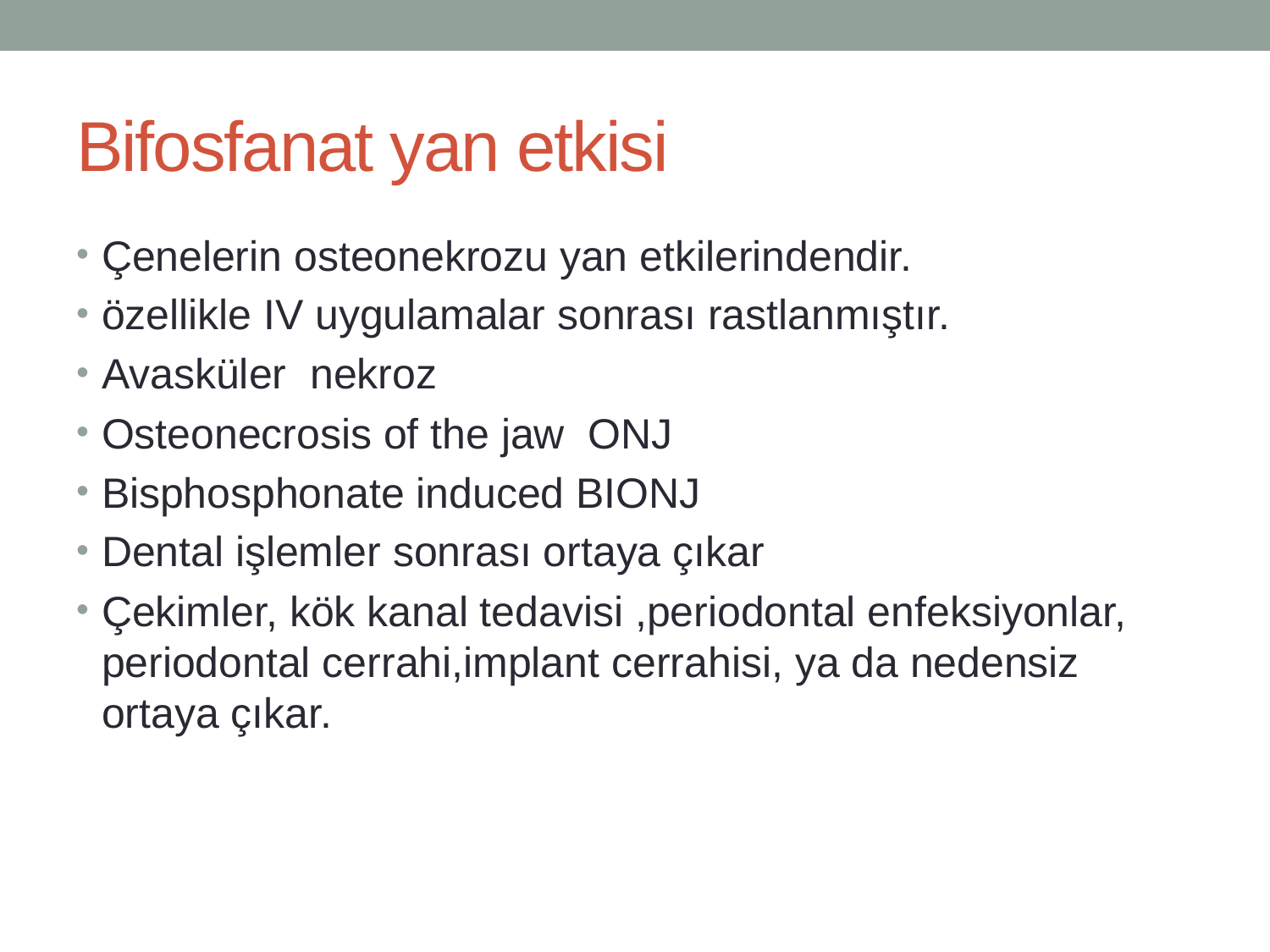

# Bifosfanat yan etkisi
Çenelerin osteonekrozu yan etkilerindendir.
özellikle IV uygulamalar sonrası rastlanmıştır.
Avasküler  nekroz
Osteonecrosis of the jaw  ONJ
Bisphosphonate induced BIONJ
Dental işlemler sonrası ortaya çıkar
Çekimler, kök kanal tedavisi ,periodontal enfeksiyonlar, periodontal cerrahi,implant cerrahisi, ya da nedensiz ortaya çıkar.